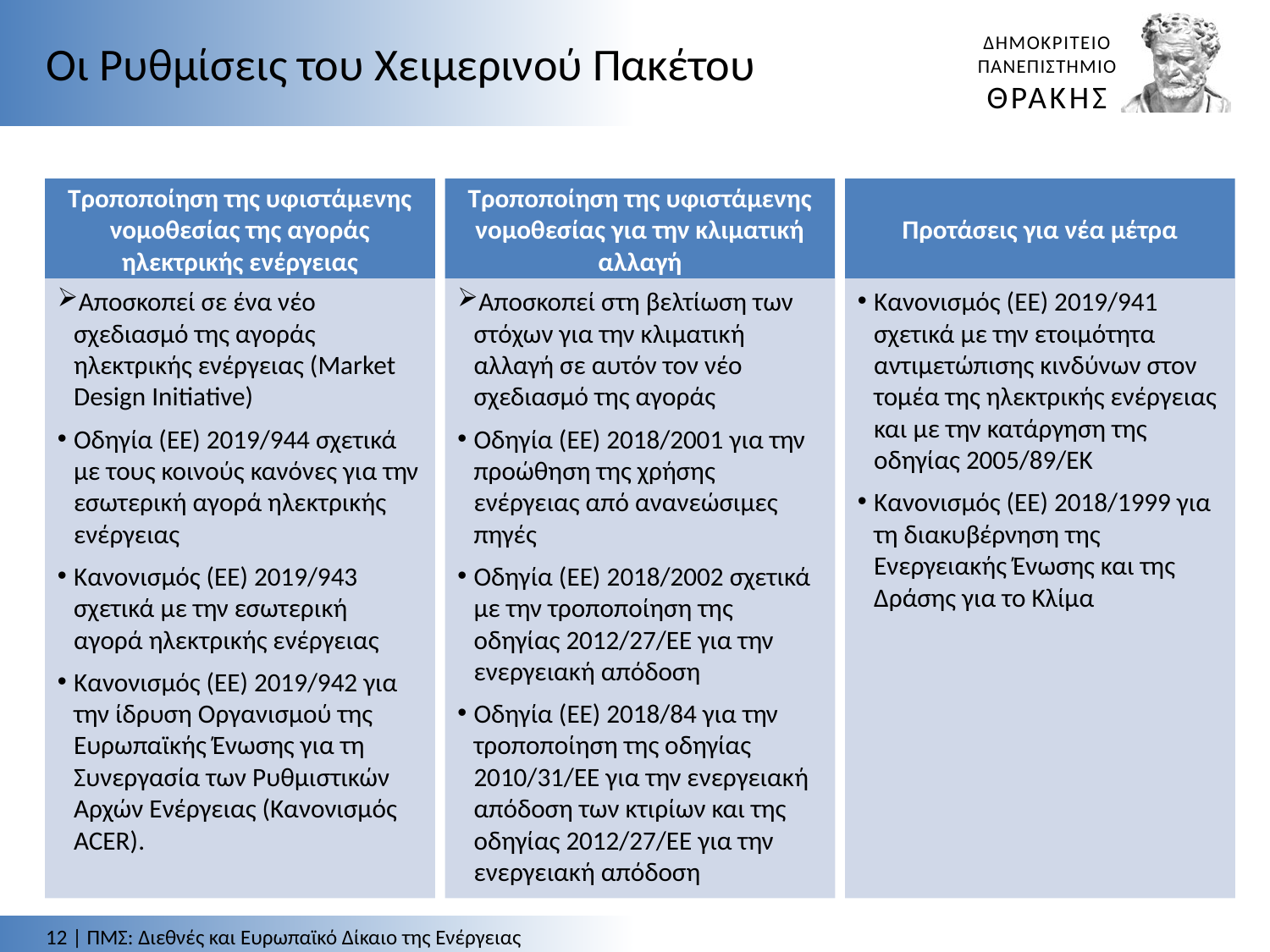

Οι Ρυθμίσεις του Χειμερινού Πακέτου
Τροποποίηση της υφιστάμενης νομοθεσίας της αγοράς ηλεκτρικής ενέργειας
Τροποποίηση της υφιστάμενης νομοθεσίας για την κλιματική αλλαγή
Προτάσεις για νέα μέτρα
Αποσκοπεί σε ένα νέο σχεδιασμό της αγοράς ηλεκτρικής ενέργειας (Market Design Initiative)
Οδηγία (ΕΕ) 2019/944 σχετικά με τους κοινούς κανόνες για την εσωτερική αγορά ηλεκτρικής ενέργειας
Κανονισμός (ΕΕ) 2019/943 σχετικά με την εσωτερική αγορά ηλεκτρικής ενέργειας
Κανονισμός (ΕΕ) 2019/942 για την ίδρυση Οργανισμού της Ευρωπαϊκής Ένωσης για τη Συνεργασία των Ρυθμιστικών Αρχών Ενέργειας (Κανονισμός ACER).
Αποσκοπεί στη βελτίωση των στόχων για την κλιματική αλλαγή σε αυτόν τον νέο σχεδιασμό της αγοράς
Οδηγία (ΕΕ) 2018/2001 για την προώθηση της χρήσης ενέργειας από ανανεώσιμες πηγές
Οδηγία (EE) 2018/2002 σχετικά με την τροποποίηση της οδηγίας 2012/27/ΕΕ για την ενεργειακή απόδοση
Οδηγία (ΕΕ) 2018/84 για την τροποποίηση της οδηγίας 2010/31/ΕΕ για την ενεργειακή απόδοση των κτιρίων και της οδηγίας 2012/27/ΕΕ για την ενεργειακή απόδοση

Κανονισμός (EE) 2019/941 σχετικά με την ετοιμότητα αντιμετώπισης κινδύνων στον τομέα της ηλεκτρικής ενέργειας και με την κατάργηση της οδηγίας 2005/89/ΕΚ
Κανονισμός (ΕΕ) 2018/1999 για τη διακυβέρνηση της Ενεργειακής Ένωσης και της Δράσης για το Κλίμα